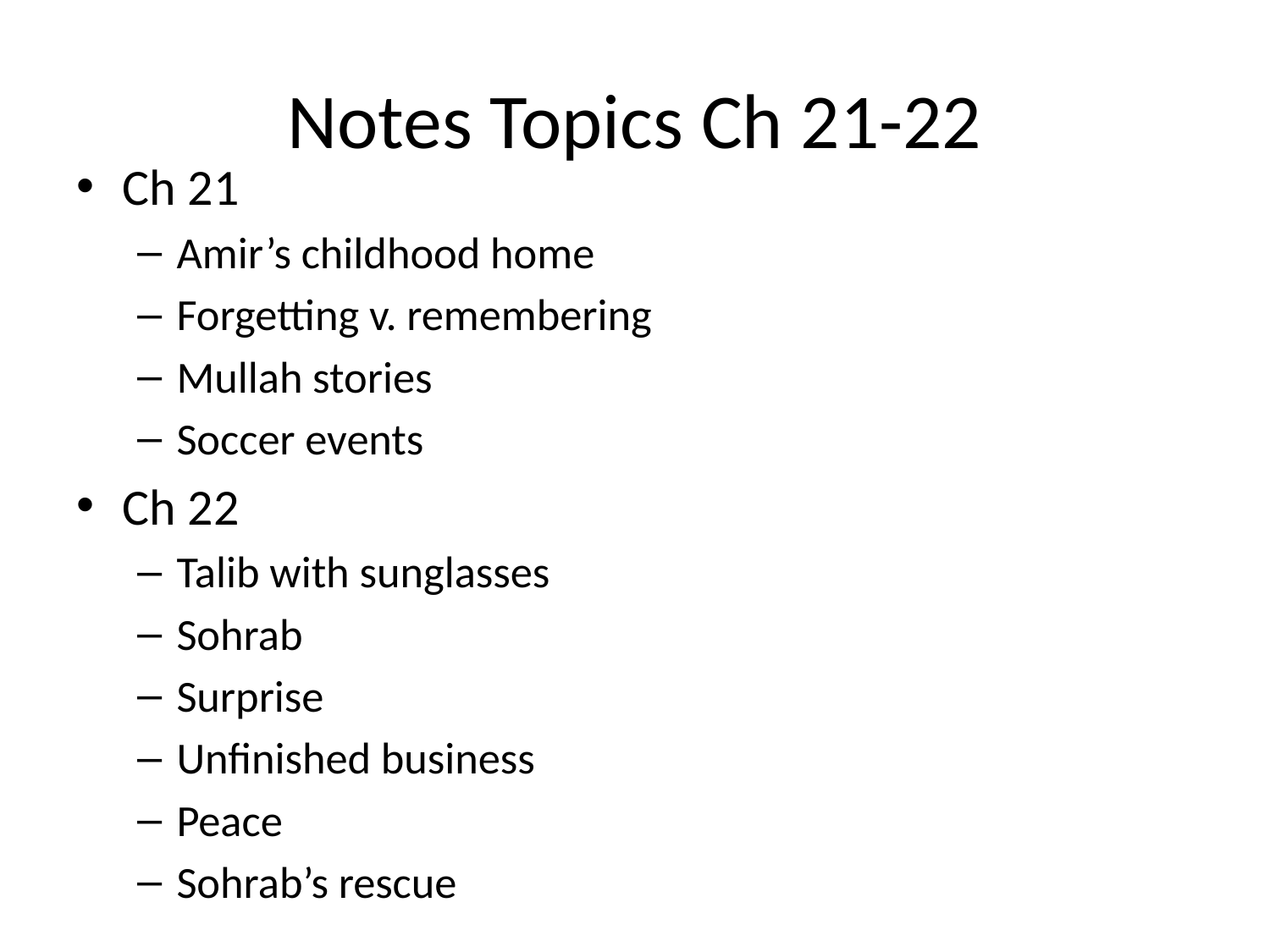

# Notes Topics Ch 21-22
Ch 21
Amir’s childhood home
Forgetting v. remembering
Mullah stories
Soccer events
Ch 22
Talib with sunglasses
Sohrab
Surprise
Unfinished business
Peace
Sohrab’s rescue